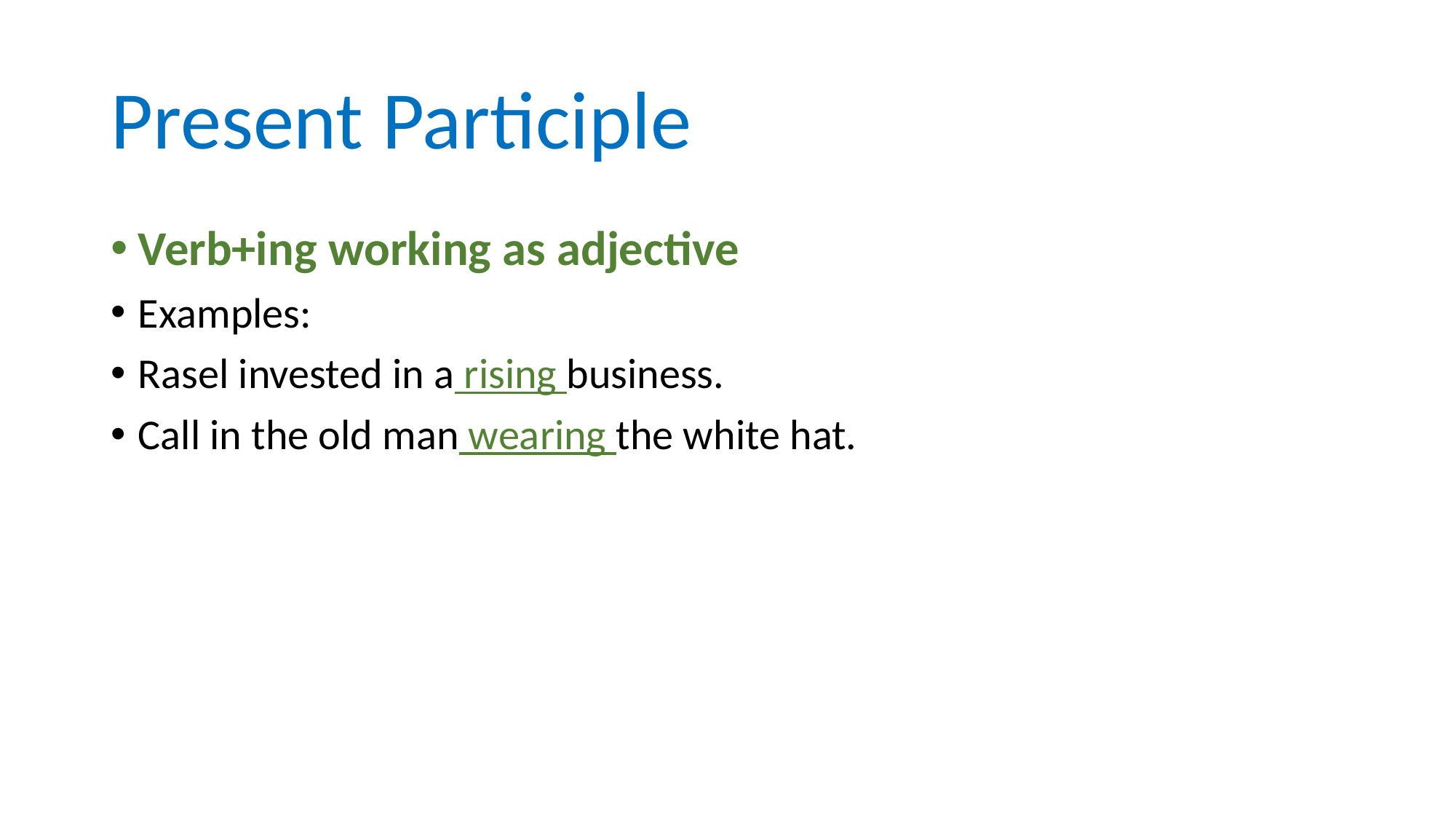

# Present Participle
Verb+ing working as adjective
Examples:
Rasel invested in a rising business.
Call in the old man wearing the white hat.